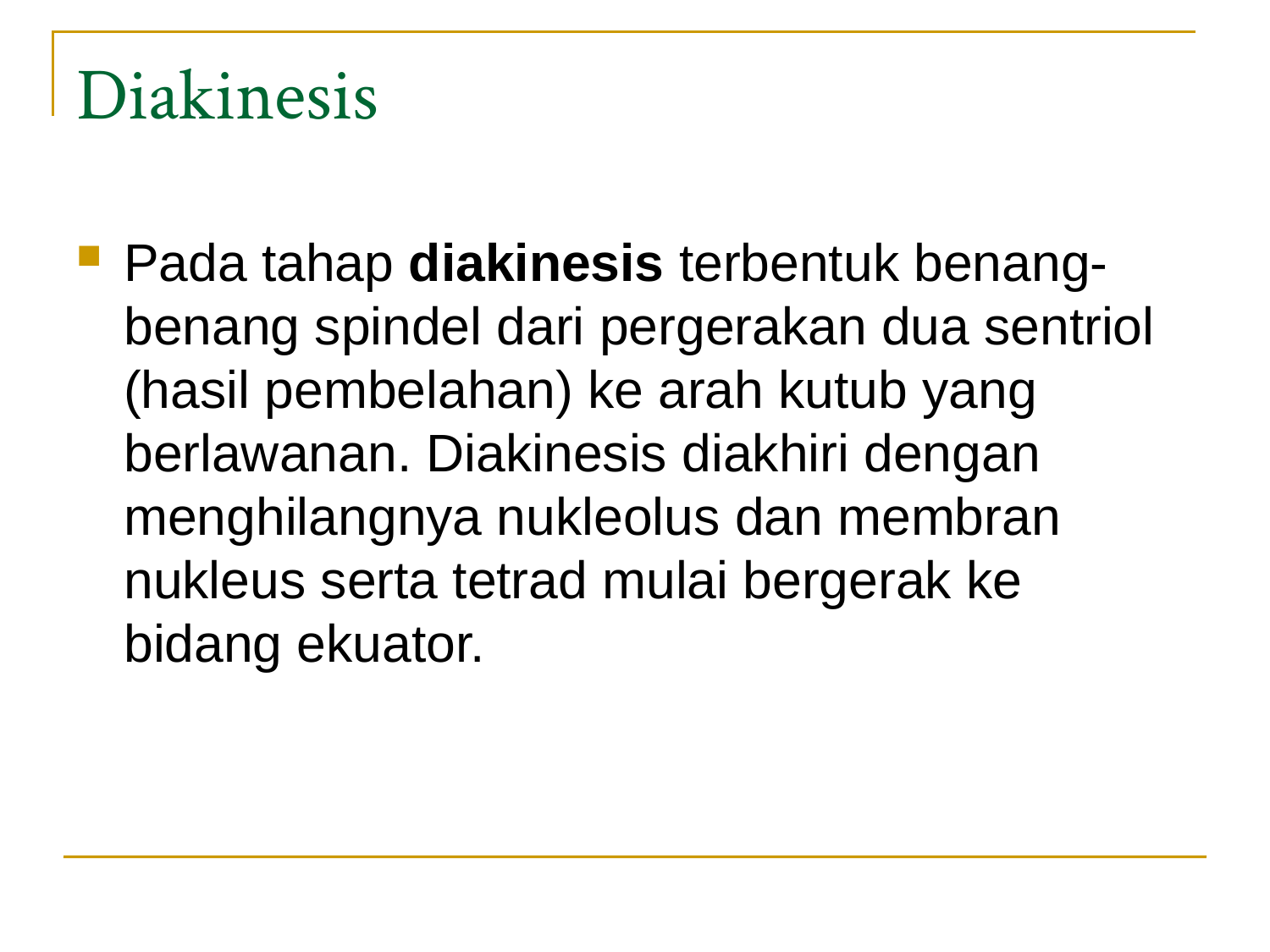

# Diakinesis
Pada tahap diakinesis terbentuk benang-benang spindel dari pergerakan dua sentriol (hasil pembelahan) ke arah kutub yang berlawanan. Diakinesis diakhiri dengan menghilangnya nukleolus dan membran nukleus serta tetrad mulai bergerak ke bidang ekuator.